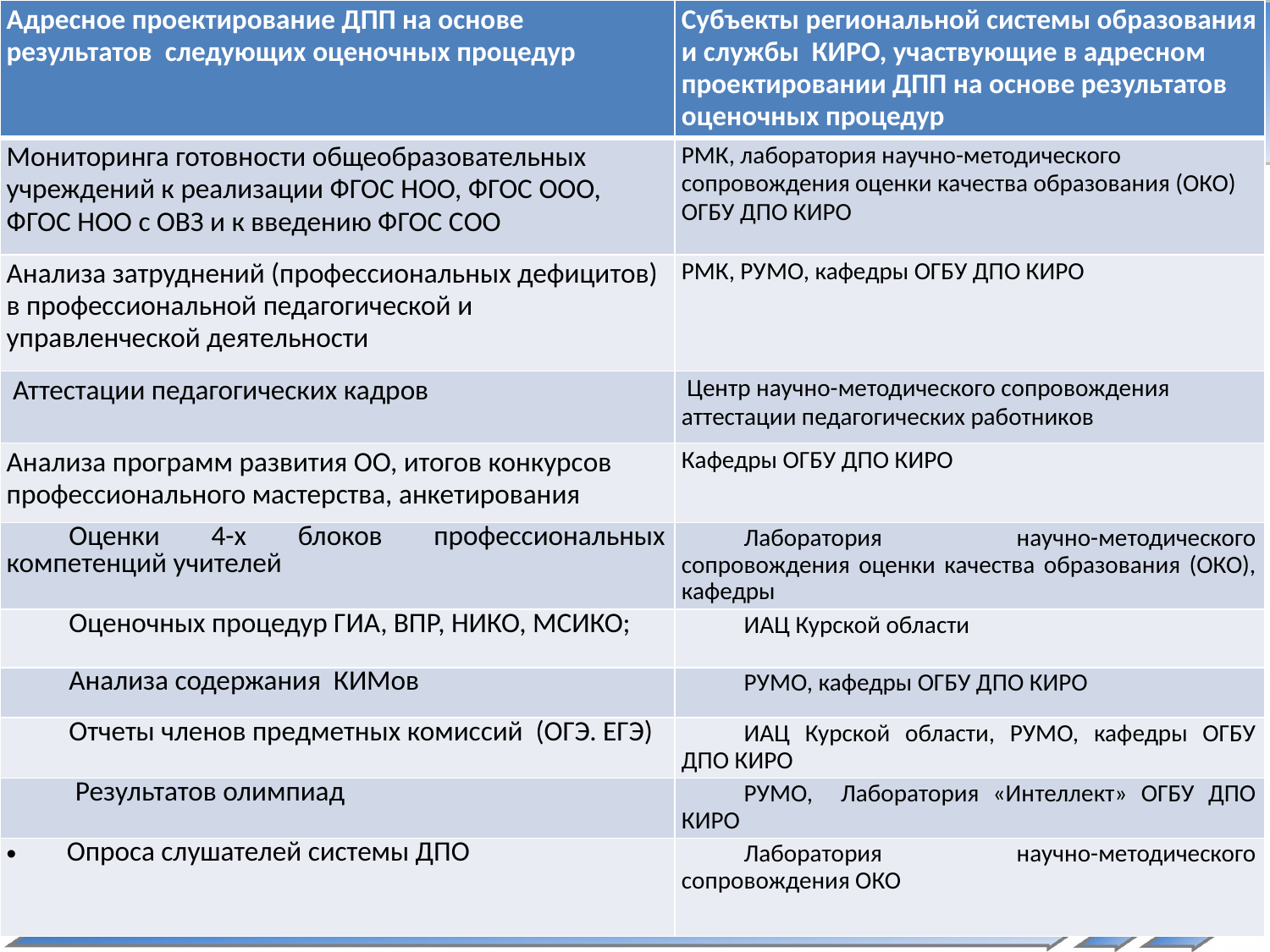

| Адресное проектирование ДПП на основе результатов следующих оценочных процедур | Субъекты региональной системы образования и службы КИРО, участвующие в адресном проектировании ДПП на основе результатов оценочных процедур |
| --- | --- |
| Мониторинга готовности общеобразовательных учреждений к реализации ФГОС НОО, ФГОС ООО, ФГОС НОО с ОВЗ и к введению ФГОС СОО | РМК, лаборатория научно-методического сопровождения оценки качества образования (ОКО) ОГБУ ДПО КИРО |
| Анализа затруднений (профессиональных дефицитов) в профессиональной педагогической и управленческой деятельности | РМК, РУМО, кафедры ОГБУ ДПО КИРО |
| Аттестации педагогических кадров | Центр научно-методического сопровождения аттестации педагогических работников |
| Анализа программ развития ОО, итогов конкурсов профессионального мастерства, анкетирования | Кафедры ОГБУ ДПО КИРО |
| Оценки 4-х блоков профессиональных компетенций учителей | Лаборатория научно-методического сопровождения оценки качества образования (ОКО), кафедры |
| Оценочных процедур ГИА, ВПР, НИКО, МСИКО; | ИАЦ Курской области |
| Анализа содержания КИМов | РУМО, кафедры ОГБУ ДПО КИРО |
| Отчеты членов предметных комиссий (ОГЭ. ЕГЭ) | ИАЦ Курской области, РУМО, кафедры ОГБУ ДПО КИРО |
| Результатов олимпиад | РУМО, Лаборатория «Интеллект» ОГБУ ДПО КИРО |
| Опроса слушателей системы ДПО | Лаборатория научно-методического сопровождения ОКО |
#